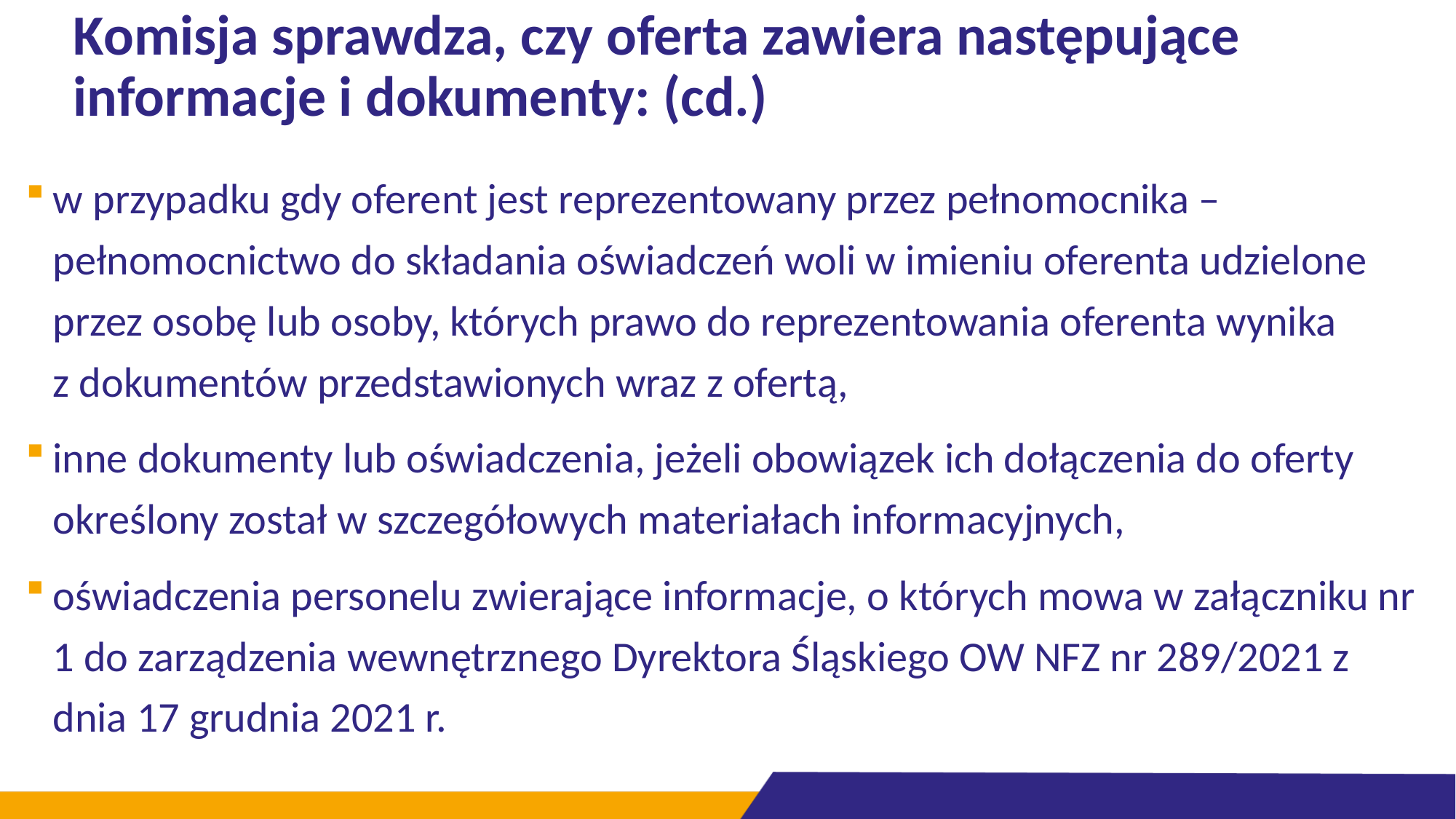

# Komisja sprawdza, czy oferta zawiera następujące informacje i dokumenty: (cd.)
w przypadku gdy oferent jest reprezentowany przez pełnomocnika – pełnomocnictwo do składania oświadczeń woli w imieniu oferenta udzielone przez osobę lub osoby, których prawo do reprezentowania oferenta wynika
z dokumentów przedstawionych wraz z ofertą,
inne dokumenty lub oświadczenia, jeżeli obowiązek ich dołączenia do oferty określony został w szczegółowych materiałach informacyjnych,
oświadczenia personelu zwierające informacje, o których mowa w załączniku nr 1 do zarządzenia wewnętrznego Dyrektora Śląskiego OW NFZ nr 289/2021 z dnia 17 grudnia 2021 r.